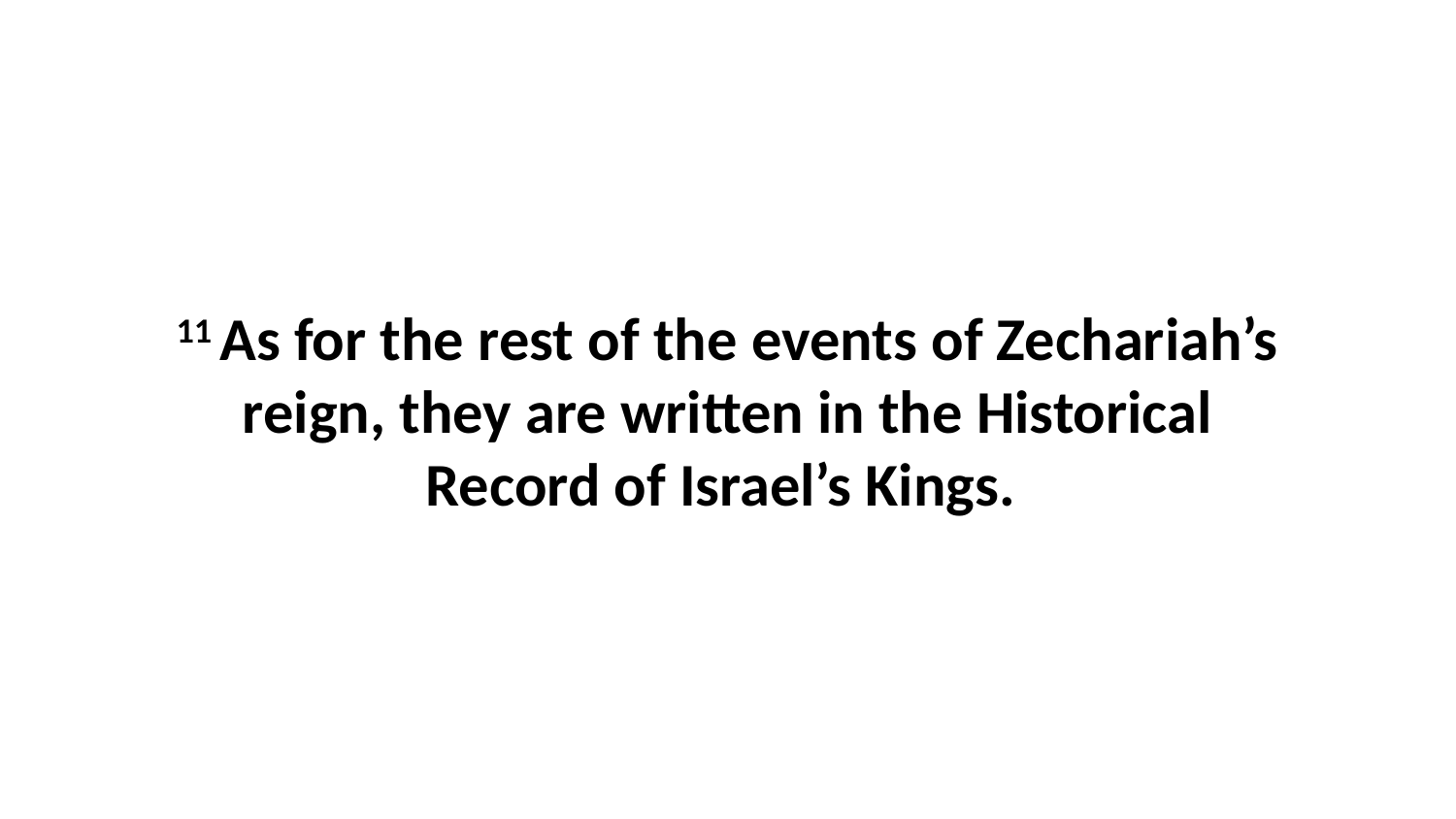

11 As for the rest of the events of Zechariah’s reign, they are written in the Historical Record of Israel’s Kings.